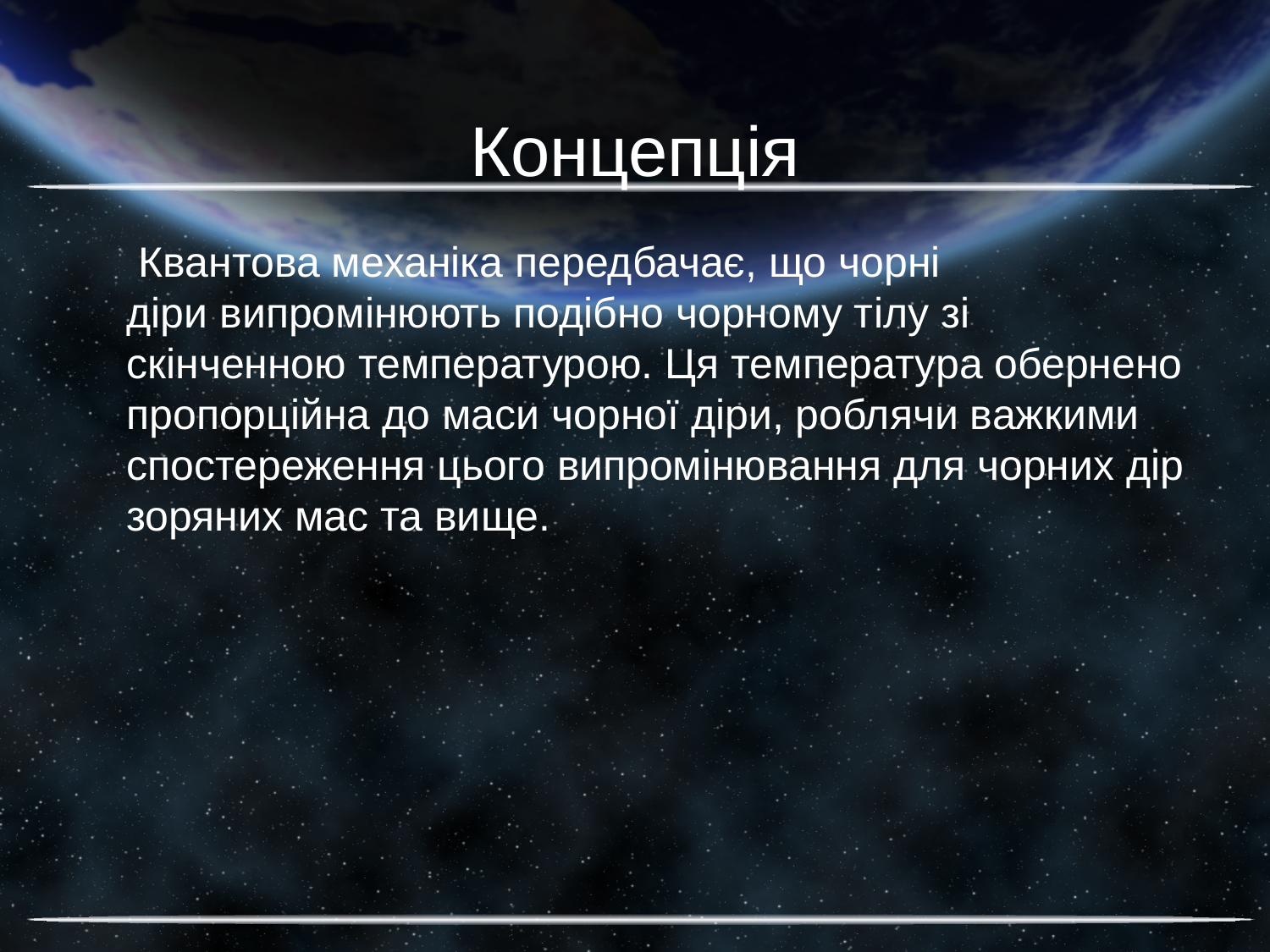

# Концепція
	 Квантова механіка передбачає, що чорні діри випромінюють подібно чорному тілу зі скінченною температурою. Ця температура обернено пропорційна до маси чорної діри, роблячи важкими спостереження цього випромінювання для чорних дір зоряних мас та вище.